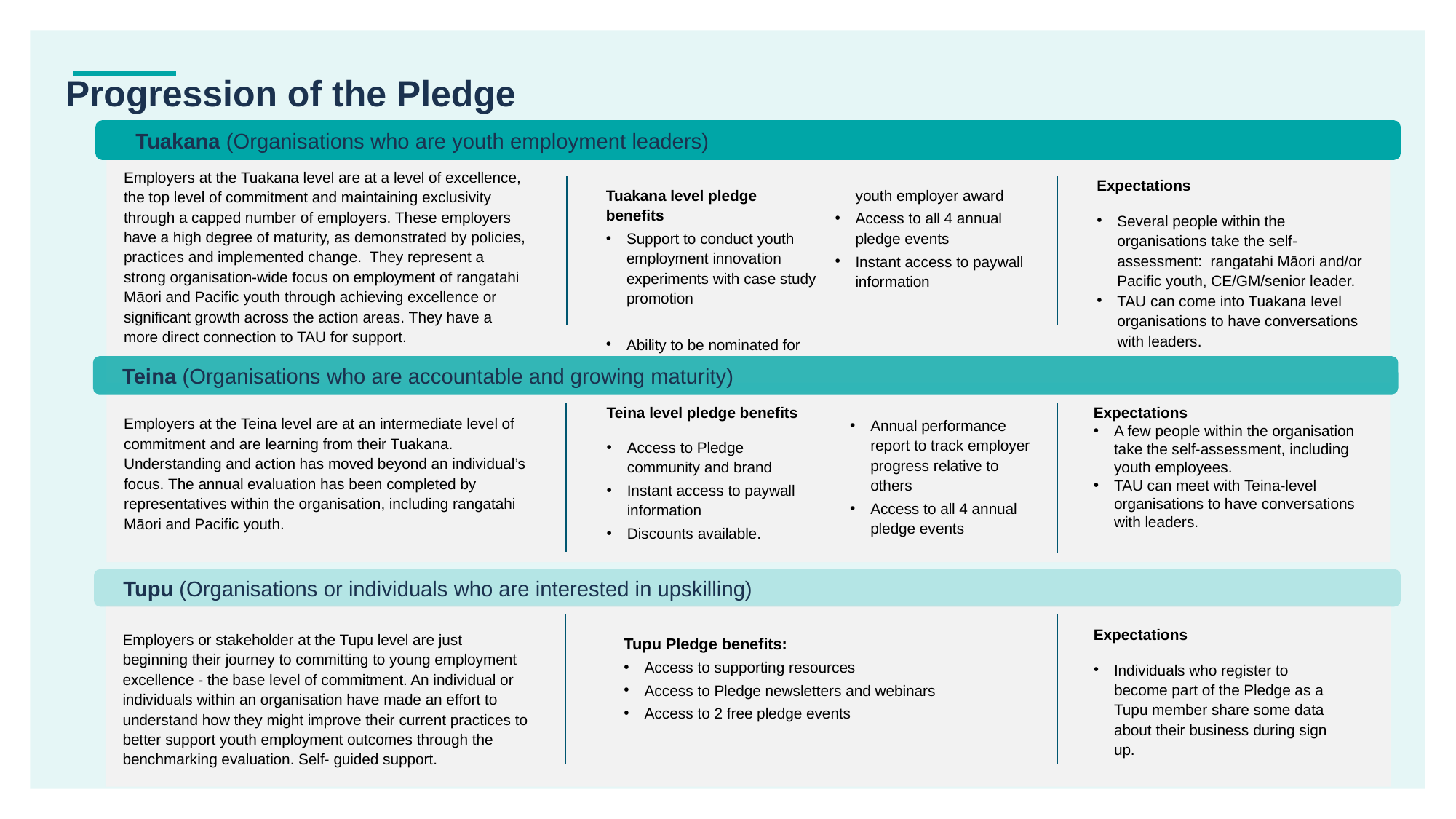

Progression of the Pledge
    Tuakana (Organisations who are youth employment leaders)
Employers at the Tuakana level are at a level of excellence, the top level of commitment and maintaining exclusivity through a capped number of employers. These employers have a high degree of maturity, as demonstrated by policies, practices and implemented change.  They represent a strong organisation-wide focus on employment of rangatahi Māori and Pacific youth through achieving excellence or significant growth across the action areas. They have a more direct connection to TAU for support.
Expectations
Several people within the organisations take the self-assessment:  rangatahi Māori and/or Pacific youth, CE/GM/senior leader.
TAU can come into Tuakana level organisations to have conversations with leaders.

Tuakana level pledge benefits
Support to conduct youth employment innovation experiments with case study promotion

Ability to be nominated for youth employer award
Access to all 4 annual pledge events
Instant access to paywall information
 Teina (Organisations who are accountable and growing maturity)
Employers at the Teina level are at an intermediate level of commitment and are learning from their Tuakana. Understanding and action has moved beyond an individual’s focus. The annual evaluation has been completed by representatives within the organisation, including rangatahi Māori and Pacific youth.
Teina level pledge benefits
Access to Pledge community and brand
Instant access to paywall information
Discounts available.

Expectations
A few people within the organisation take the self-assessment, including youth employees.
TAU can meet with Teina-level organisations to have conversations with leaders.

Annual performance report to track employer progress relative to others
Access to all 4 annual pledge events

 Tupu (Organisations or individuals who are interested in upskilling)
Employers or stakeholder at the Tupu level are just beginning their journey to committing to young employment excellence - the base level of commitment. An individual or individuals within an organisation have made an effort to understand how they might improve their current practices to better support youth employment outcomes through the benchmarking evaluation. Self- guided support.

Expectations
Individuals who register to become part of the Pledge as a Tupu member share some data about their business during sign up.

Tupu Pledge benefits:
Access to supporting resources
Access to Pledge newsletters and webinars
Access to 2 free pledge events